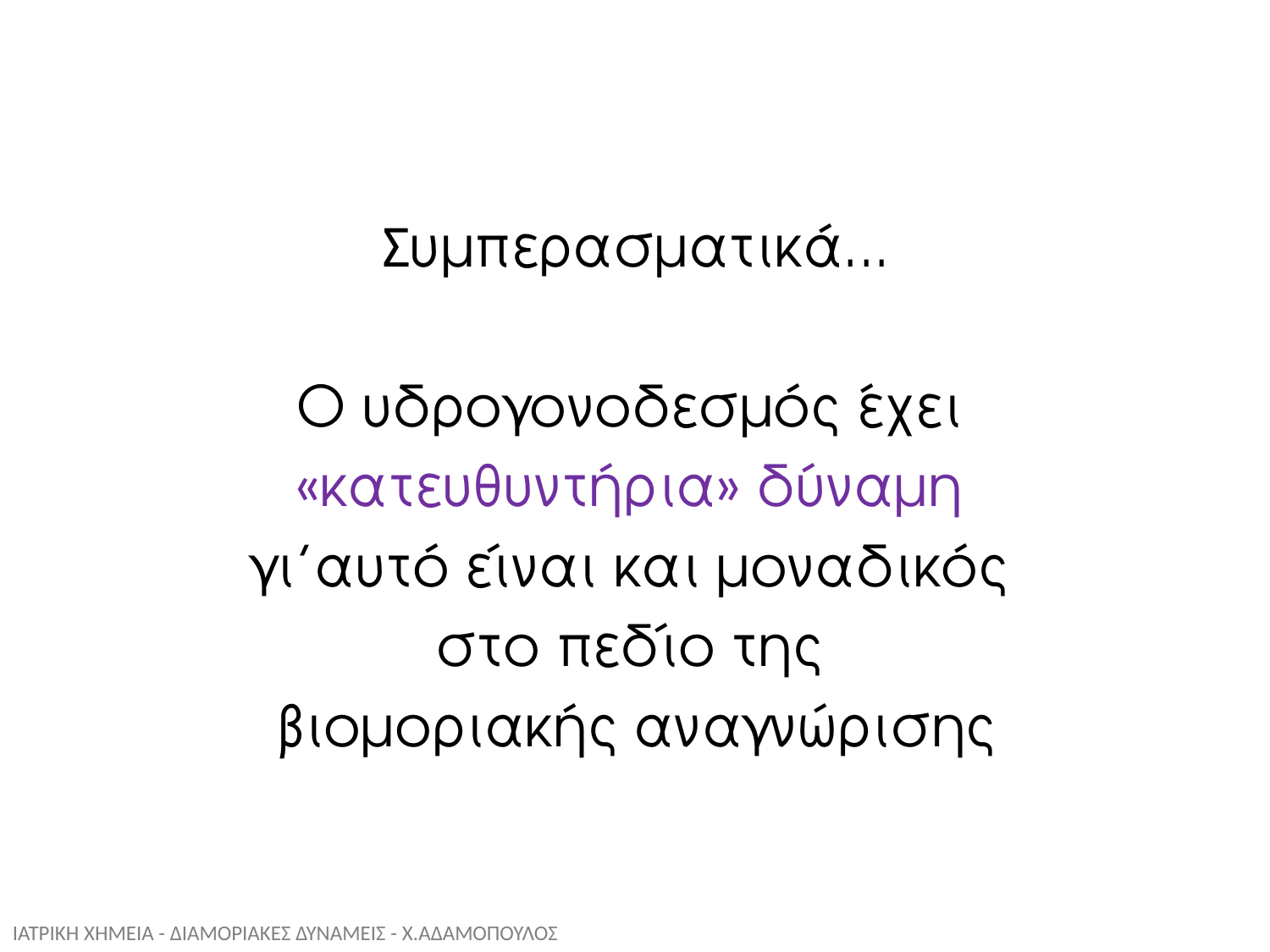

Συμπερασματικά...

Ο υδρογονοδεσμός έχει
«κατευθυντήρια» δύναμη
γι’αυτό είναι και μοναδικός
στο πεδίο της
βιομοριακής αναγνώρισης
ΙΑΤΡΙΚΗ ΧΗΜΕΙΑ - ΔΙΑΜΟΡΙΑΚΕΣ ΔΥΝΑΜΕΙΣ - Χ.ΑΔΑΜΟΠΟΥΛΟΣ